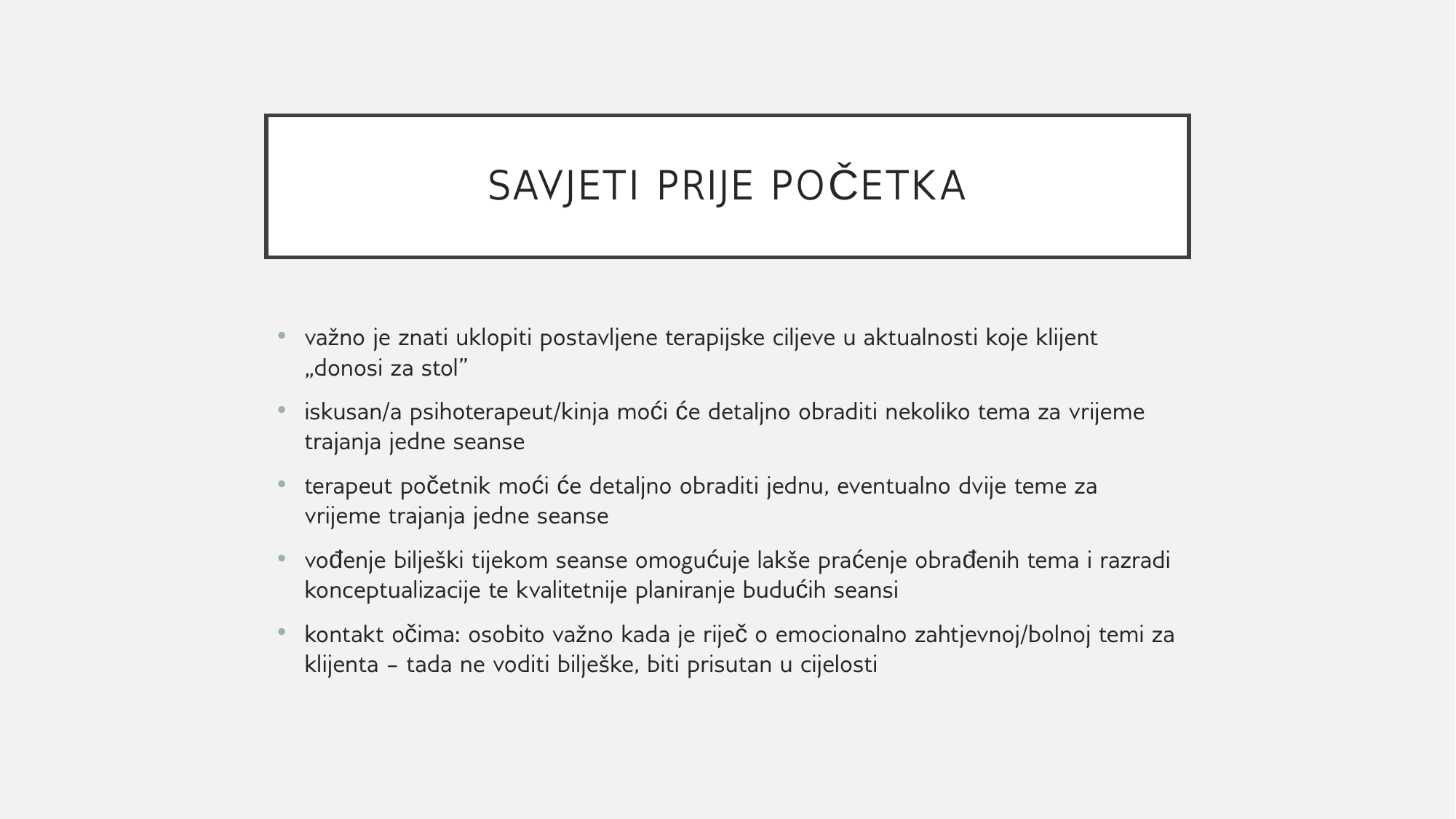

# SAVJETI PRIJE POČETKA
važno je znati uklopiti postavljene terapijske ciljeve u aktualnosti koje klijent „donosi za stol”
iskusan/a psihoterapeut/kinja moći će detaljno obraditi nekoliko tema za vrijeme trajanja jedne seanse
terapeut početnik moći će detaljno obraditi jednu, eventualno dvije teme za vrijeme trajanja jedne seanse
vođenje bilješki tijekom seanse omogućuje lakše praćenje obrađenih tema i razradi konceptualizacije te kvalitetnije planiranje budućih seansi
kontakt očima: osobito važno kada je riječ o emocionalno zahtjevnoj/bolnoj temi za klijenta – tada ne voditi bilješke, biti prisutan u cijelosti